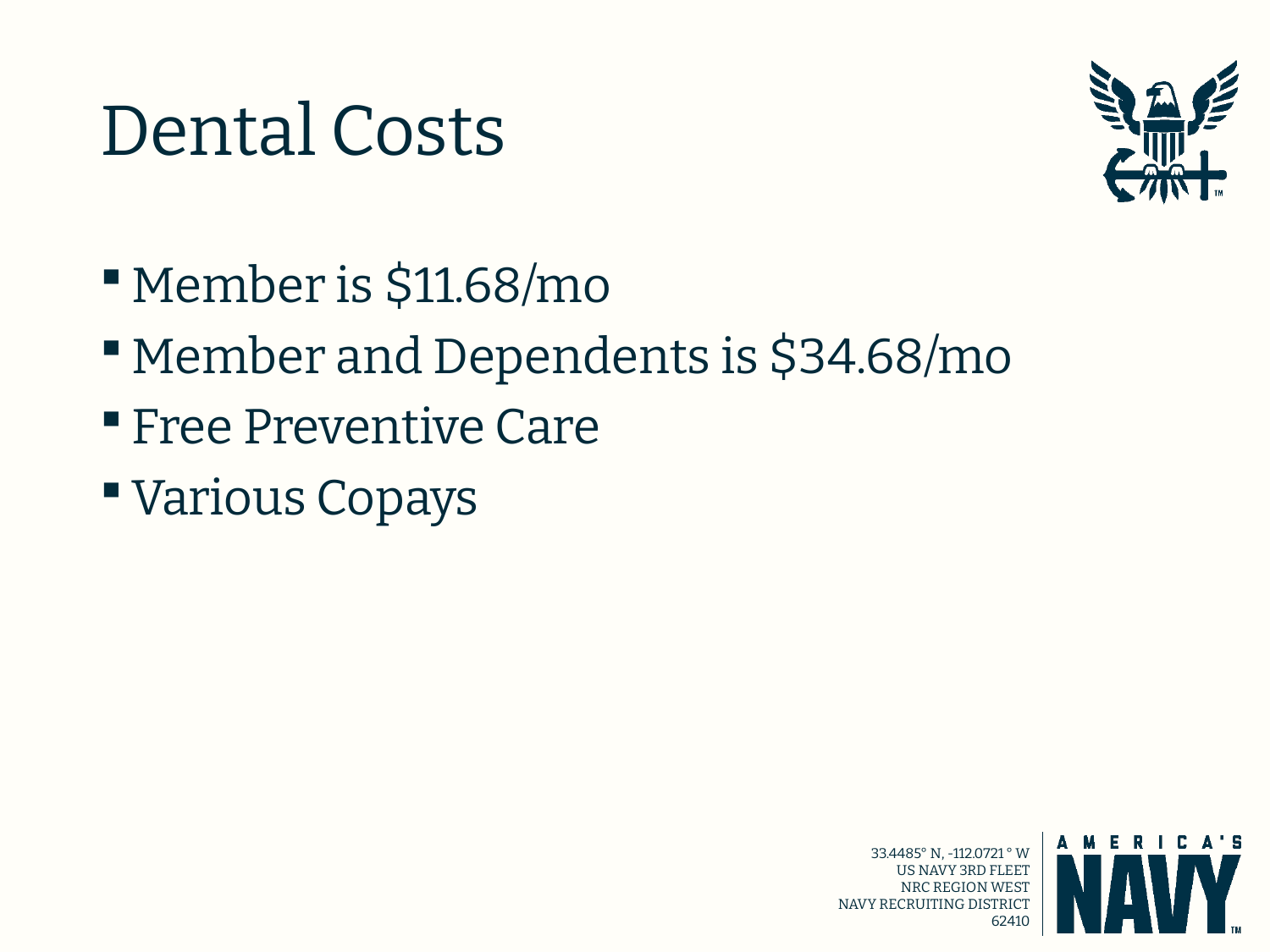

# Dental Costs
Member is $11.68/mo
Member and Dependents is $34.68/mo
Free Preventive Care
Various Copays